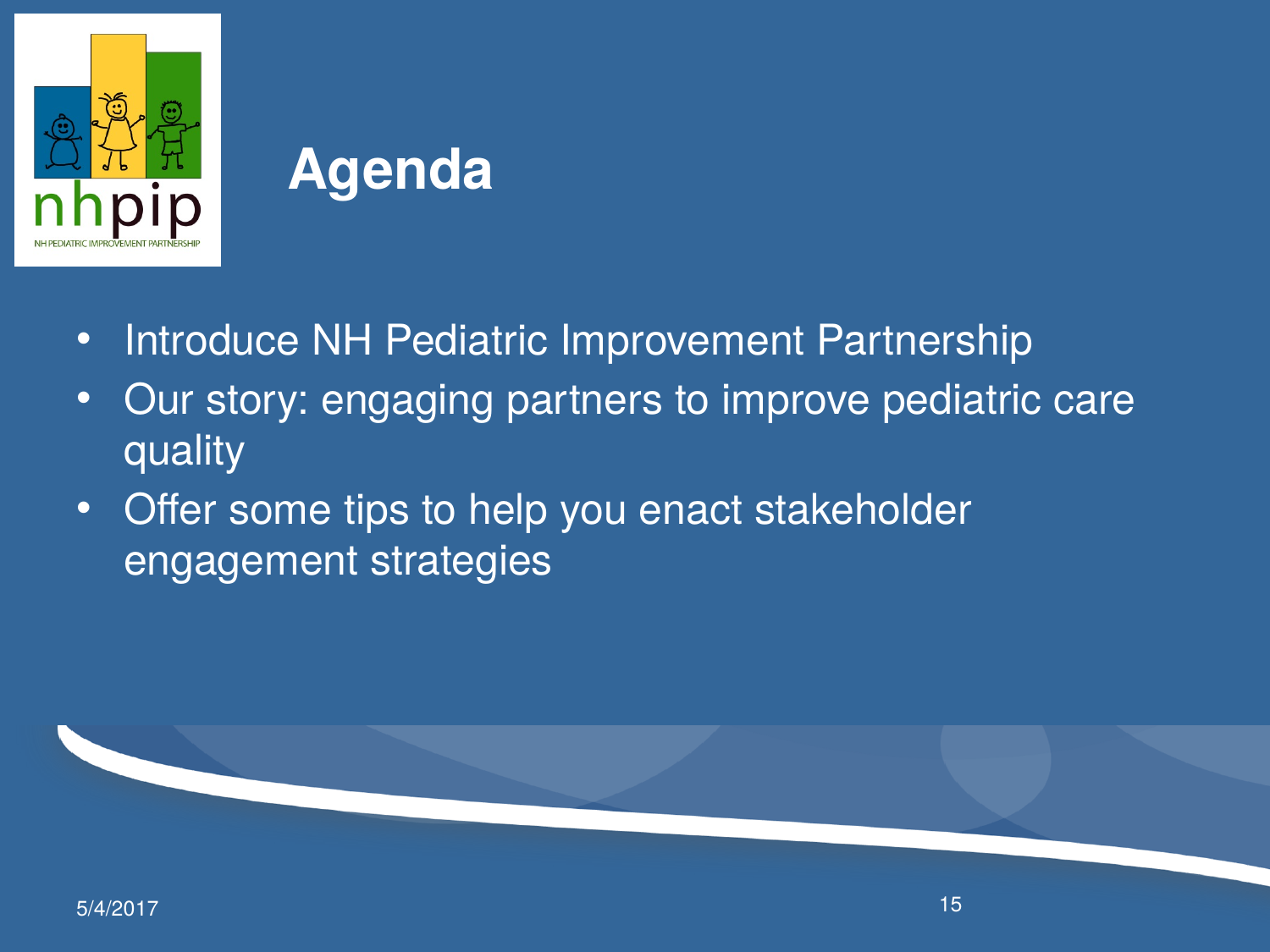

# Agenda
Introduce NH Pediatric Improvement Partnership
Our story: engaging partners to improve pediatric care quality
Offer some tips to help you enact stakeholder engagement strategies

5/4/2017